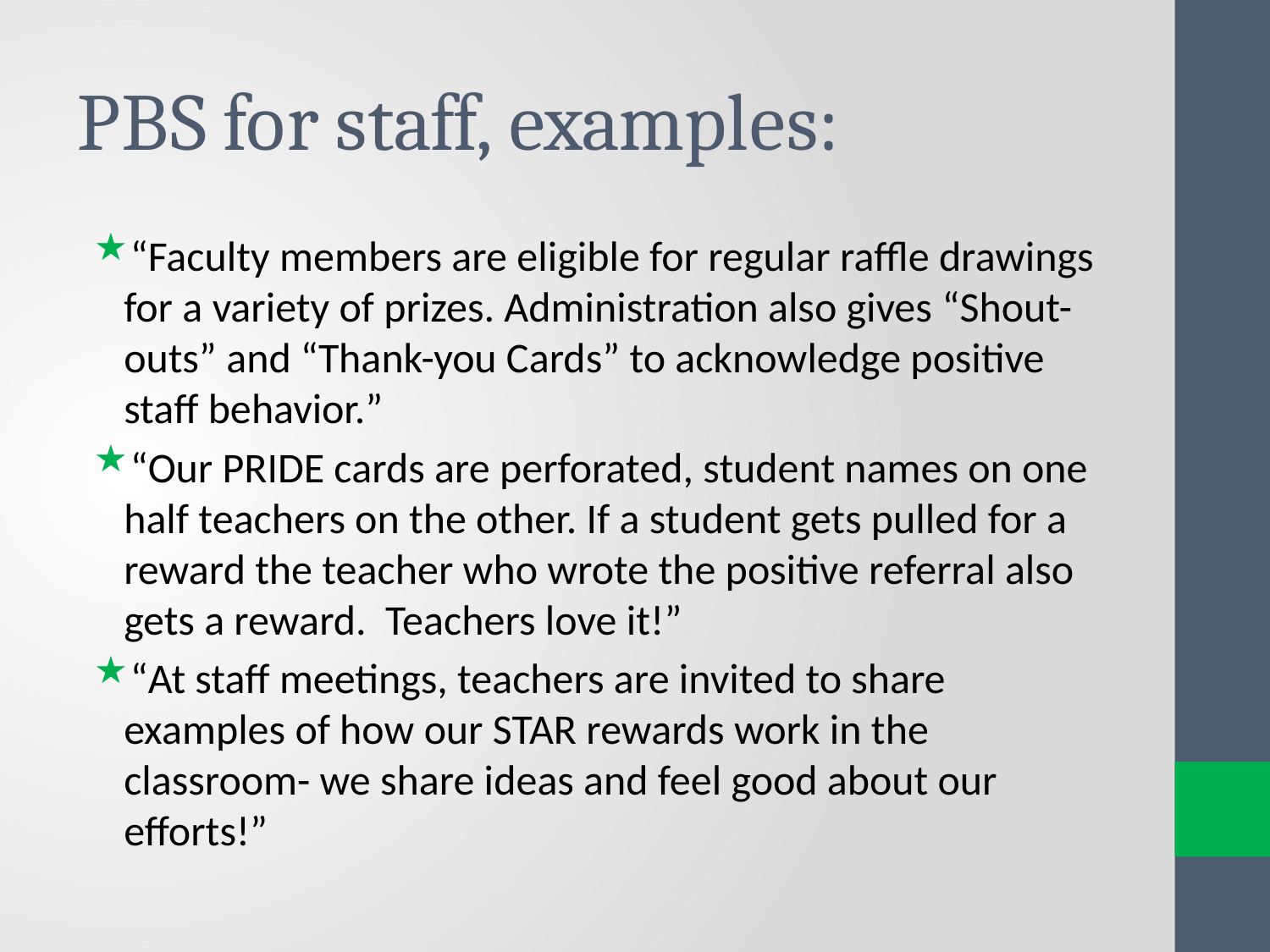

# PBS for staff, examples:
“Faculty members are eligible for regular raffle drawings for a variety of prizes. Administration also gives “Shout-outs” and “Thank-you Cards” to acknowledge positive staff behavior.”
“Our PRIDE cards are perforated, student names on one half teachers on the other. If a student gets pulled for a reward the teacher who wrote the positive referral also gets a reward.  Teachers love it!”
“At staff meetings, teachers are invited to share examples of how our STAR rewards work in the classroom- we share ideas and feel good about our efforts!”